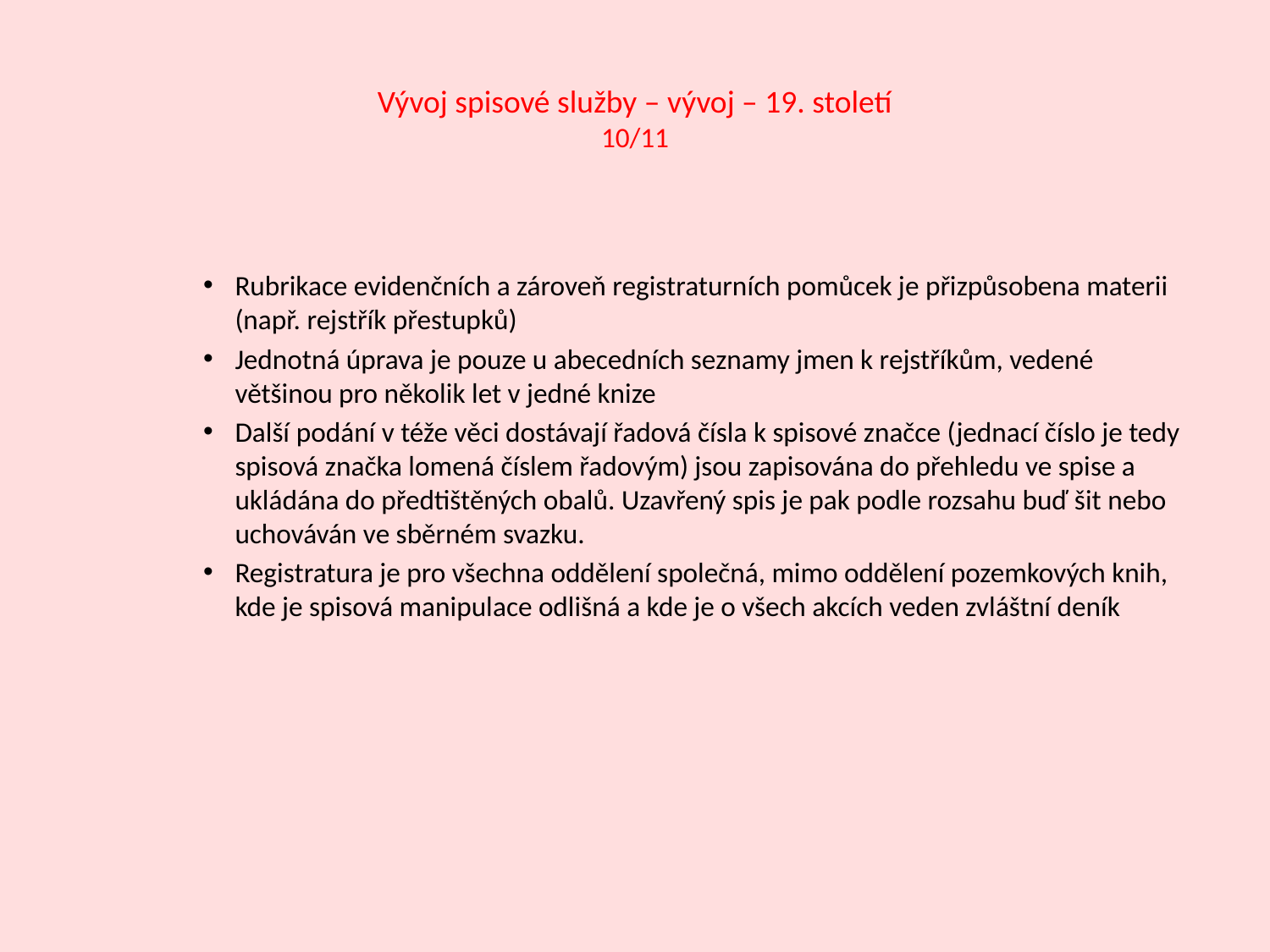

# Vývoj spisové služby – vývoj – 19. století 10/11

Rubrikace evidenčních a zároveň registraturních pomůcek je přizpůsobena materii (např. rejstřík přestupků)
Jednotná úprava je pouze u abecedních seznamy jmen k rejstříkům, vedené většinou pro několik let v jedné knize
Další podání v téže věci dostávají řadová čísla k spisové značce (jednací číslo je tedy spisová značka lomená číslem řadovým) jsou zapisována do přehledu ve spise a ukládána do předtištěných obalů. Uzavřený spis je pak podle rozsahu buď šit nebo uchováván ve sběrném svazku.
Registratura je pro všechna oddělení společná, mimo oddělení pozemkových knih, kde je spisová manipulace odlišná a kde je o všech akcích veden zvláštní deník